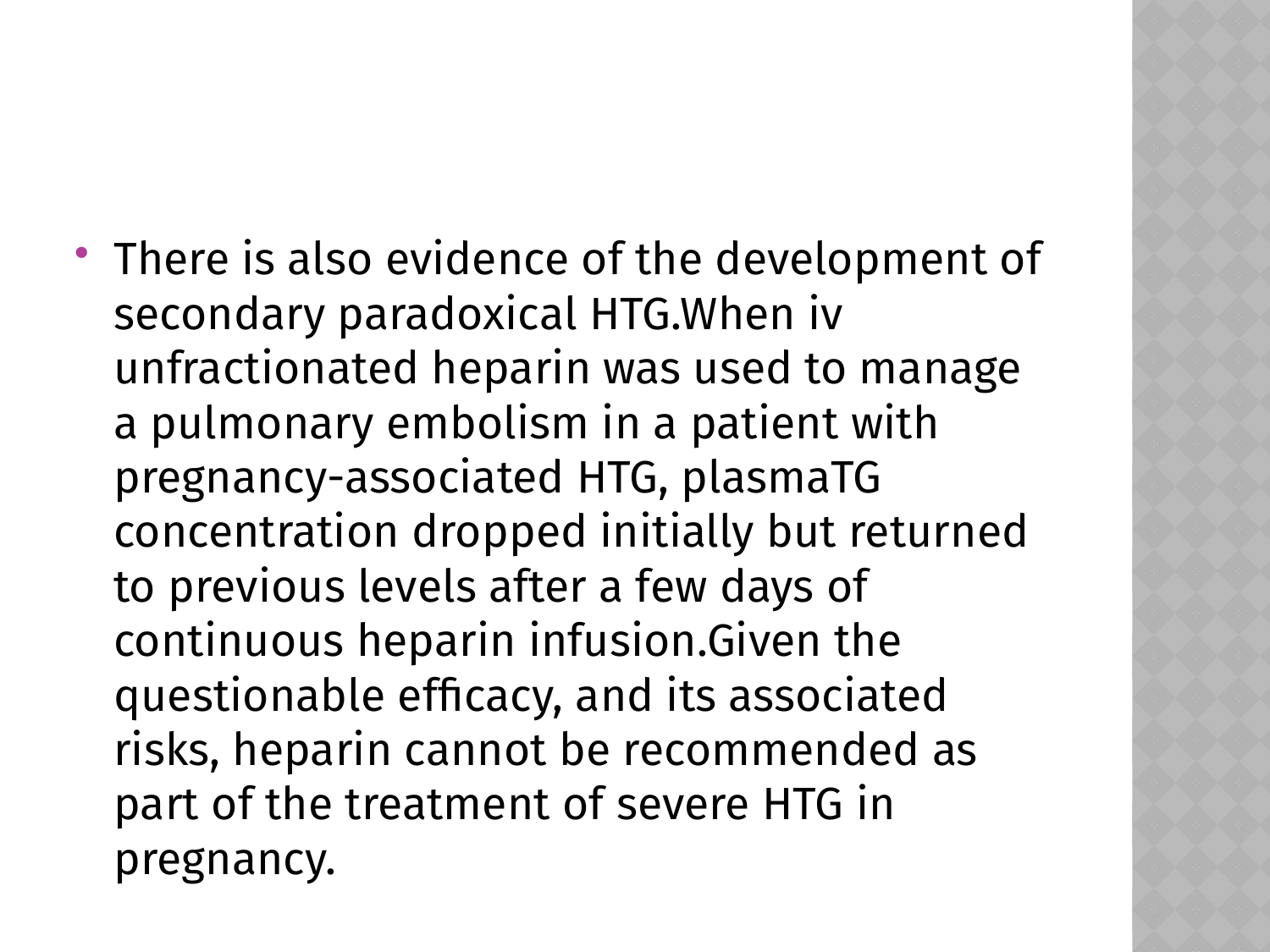

#
There is also evidence of the development of secondary paradoxical HTG.When iv unfractionated heparin was used to manage a pulmonary embolism in a patient with pregnancy-associated HTG, plasmaTG concentration dropped initially but returned to previous levels after a few days of continuous heparin infusion.Given the questionable efficacy, and its associated risks, heparin cannot be recommended as part of the treatment of severe HTG in pregnancy.